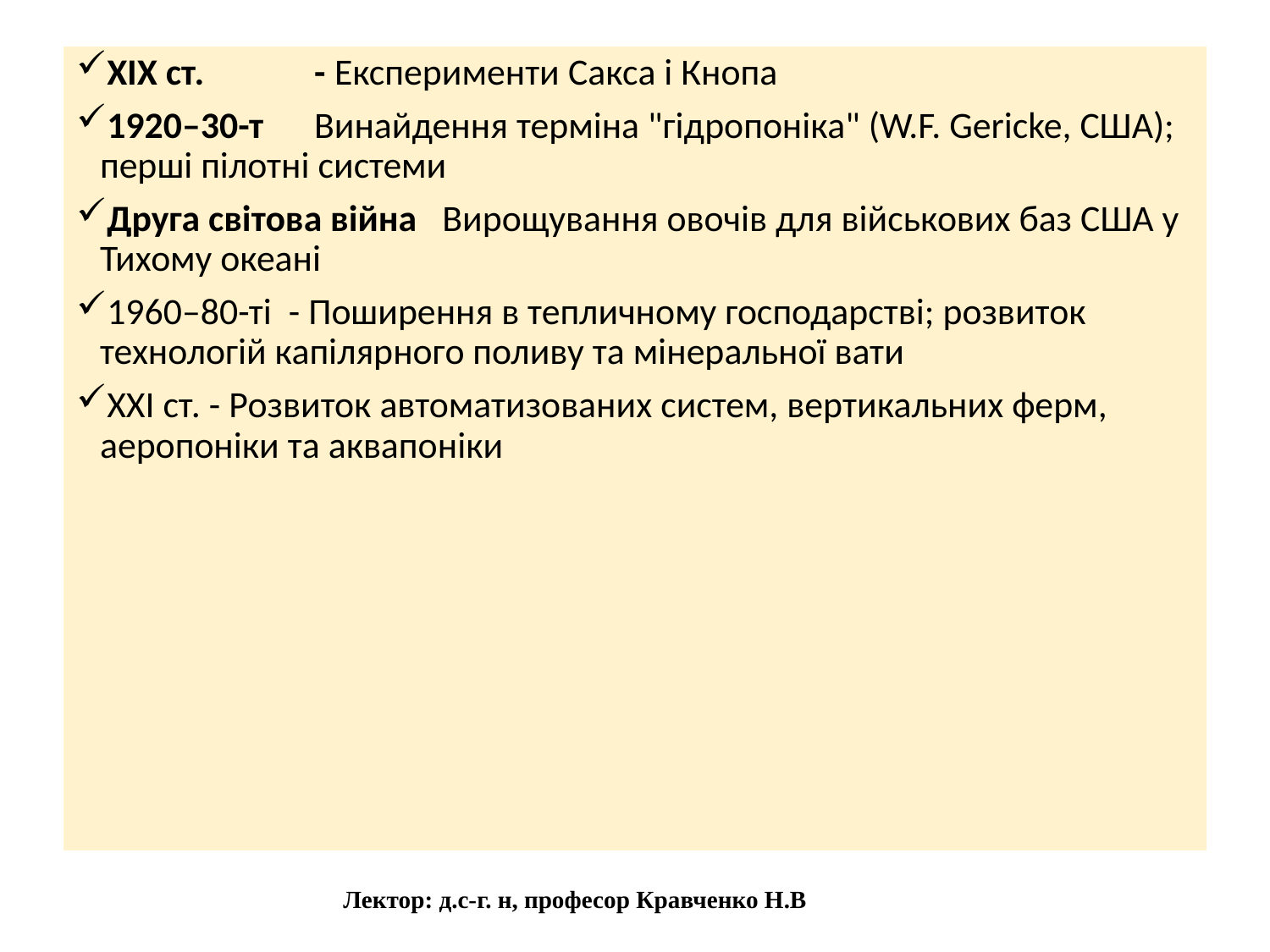

XIX ст.             - Експерименти Сакса і Кнопа
1920–30-т      Винайдення терміна "гідропоніка" (W.F. Gericke, США); перші пілотні системи
Друга світова війна   Вирощування овочів для військових баз США у Тихому океані
1960–80-ті  - Поширення в тепличному господарстві; розвиток технологій капілярного поливу та мінеральної вати
XXI ст. - Розвиток автоматизованих систем, вертикальних ферм, аеропоніки та аквапоніки
Лектор: д.с-г. н, професор Кравченко Н.В